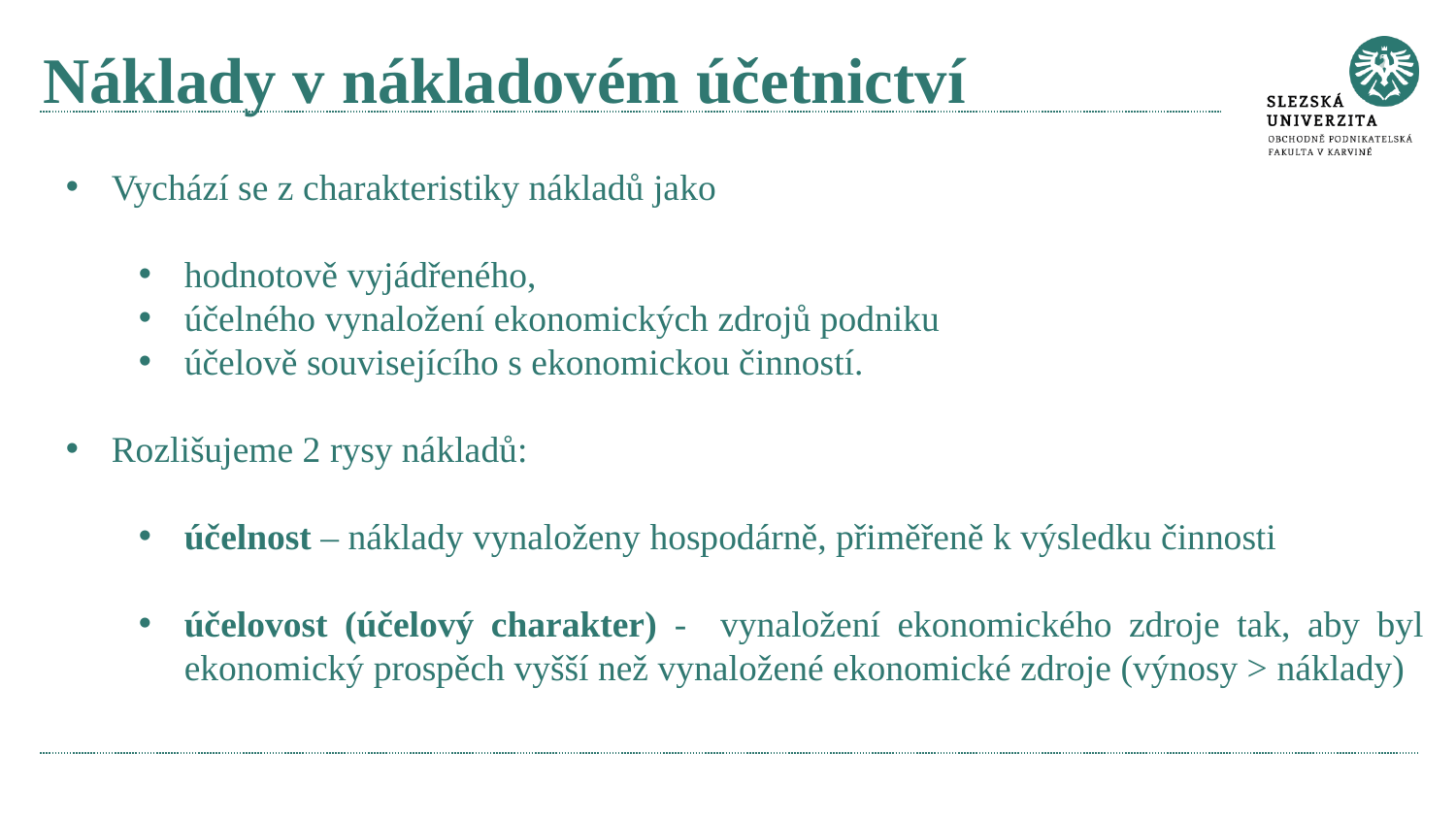

# Náklady v nákladovém účetnictví
Vychází se z charakteristiky nákladů jako

hodnotově vyjádřeného,
účelného vynaložení ekonomických zdrojů podniku
účelově souvisejícího s ekonomickou činností.

Rozlišujeme 2 rysy nákladů:

účelnost – náklady vynaloženy hospodárně, přiměřeně k výsledku činnosti

účelovost (účelový charakter) -  vynaložení ekonomického zdroje tak, aby byl ekonomický prospěch vyšší než vynaložené ekonomické zdroje (výnosy > náklady)